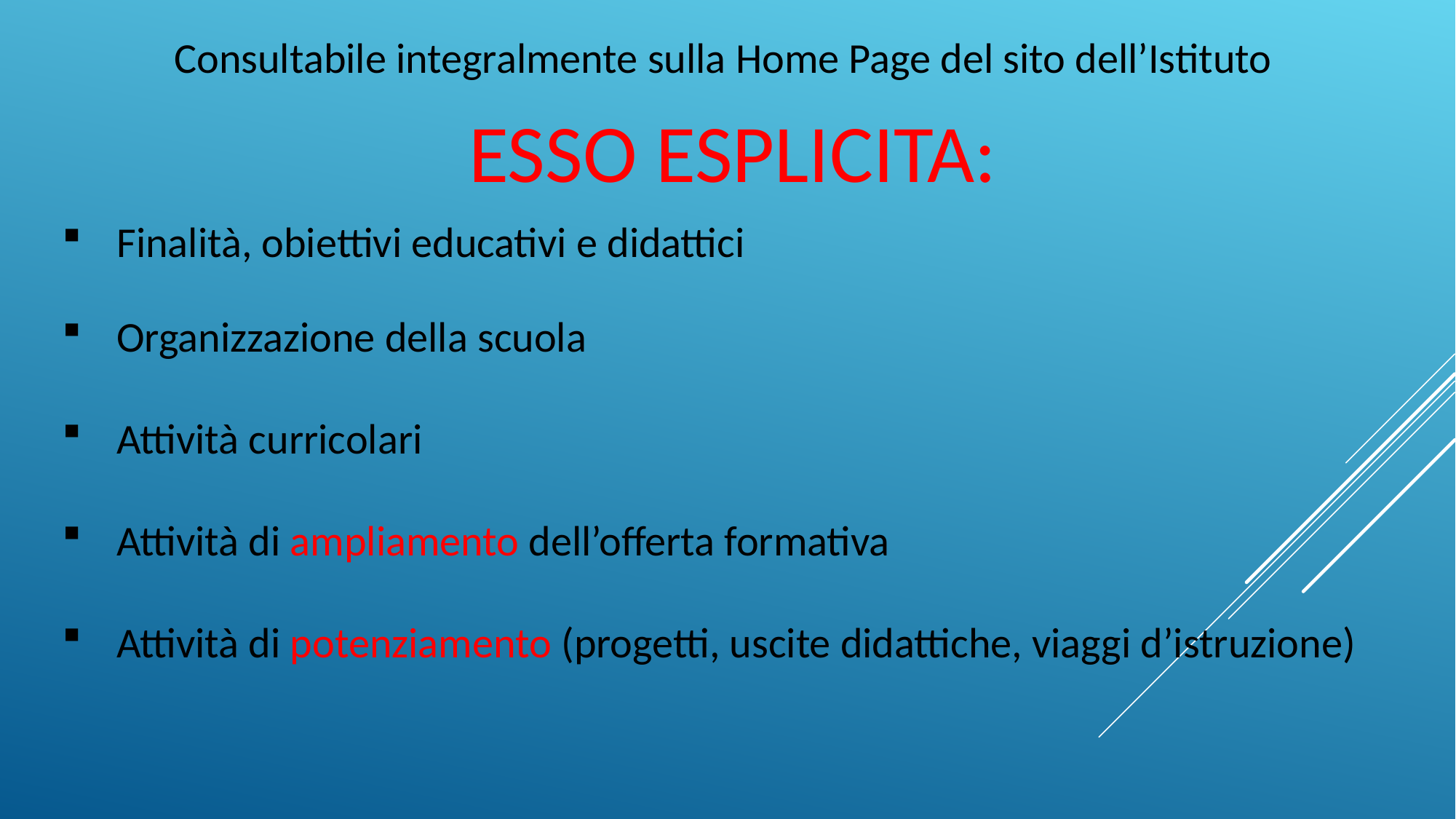

Consultabile integralmente sulla Home Page del sito dell’Istituto

ESSO ESPLICITA:
Finalità, obiettivi educativi e didattici

Organizzazione della scuola

Attività curricolari

Attività di ampliamento dell’offerta formativa

Attività di potenziamento (progetti, uscite didattiche, viaggi d’istruzione)